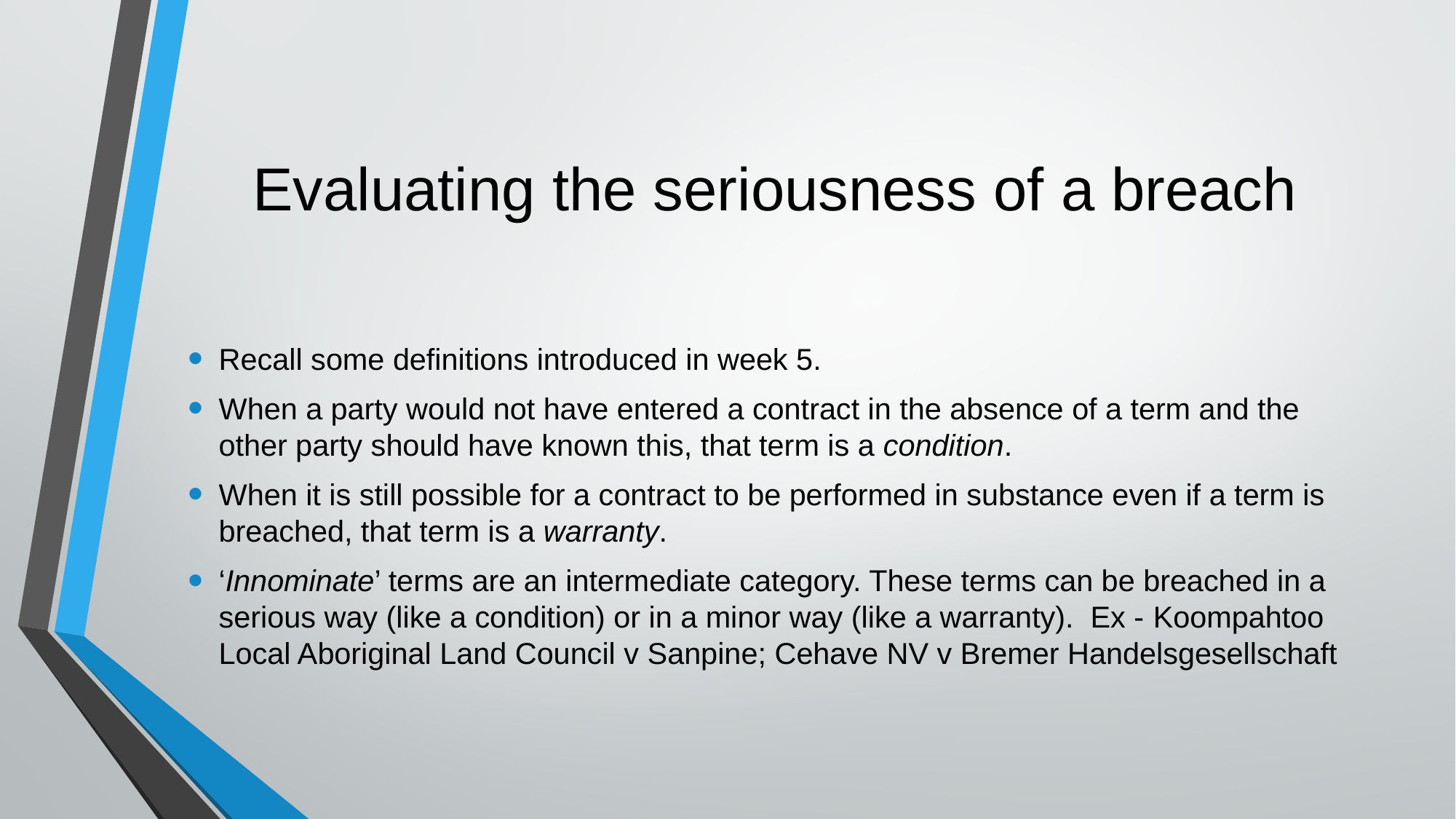

# Evaluating the seriousness of a breach
Recall some definitions introduced in week 5.
When a party would not have entered a contract in the absence of a term and the other party should have known this, that term is a condition.
When it is still possible for a contract to be performed in substance even if a term is breached, that term is a warranty.
‘Innominate’ terms are an intermediate category. These terms can be breached in a serious way (like a condition) or in a minor way (like a warranty).  Ex - Koompahtoo Local Aboriginal Land Council v Sanpine; Cehave NV v Bremer Handelsgesellschaft